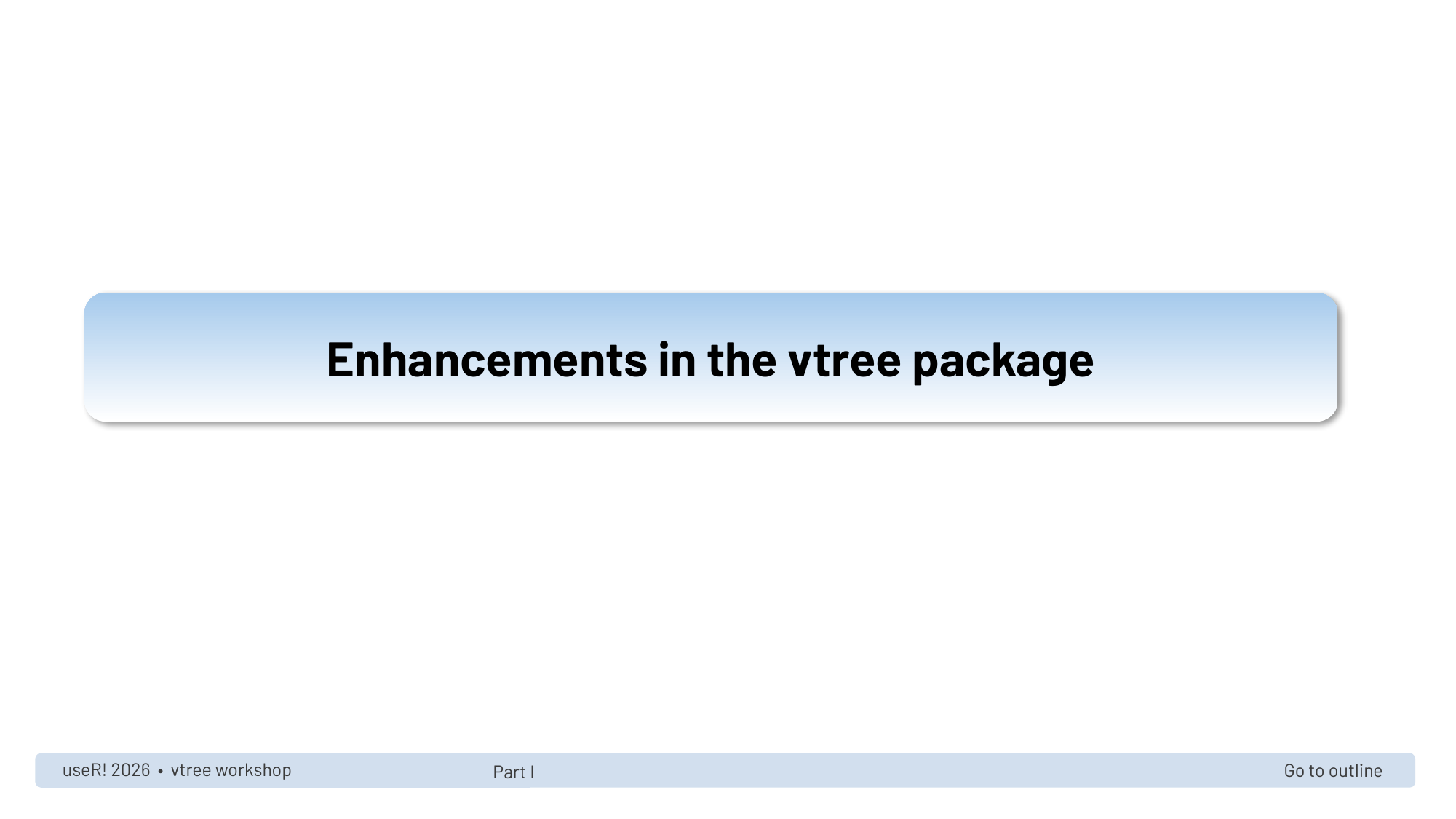

Enhancements in the vtree package
Part I